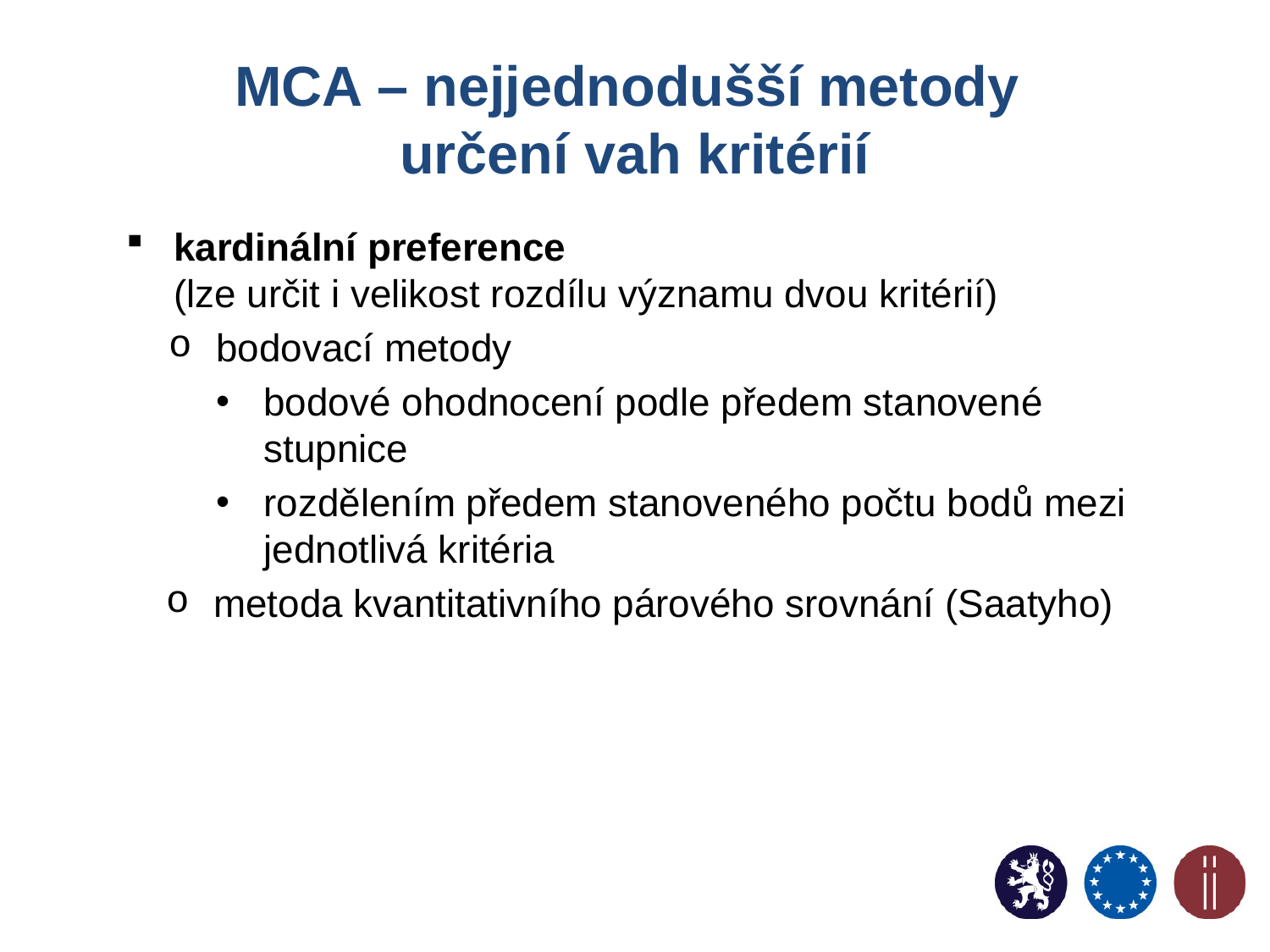

# MCA – nejjednodušší metody určení vah kritérií
kardinální preference
(lze určit i velikost rozdílu významu dvou kritérií)
bodovací metody
bodové ohodnocení podle předem stanovené stupnice
rozdělením předem stanoveného počtu bodů mezi jednotlivá kritéria
metoda kvantitativního párového srovnání (Saatyho)